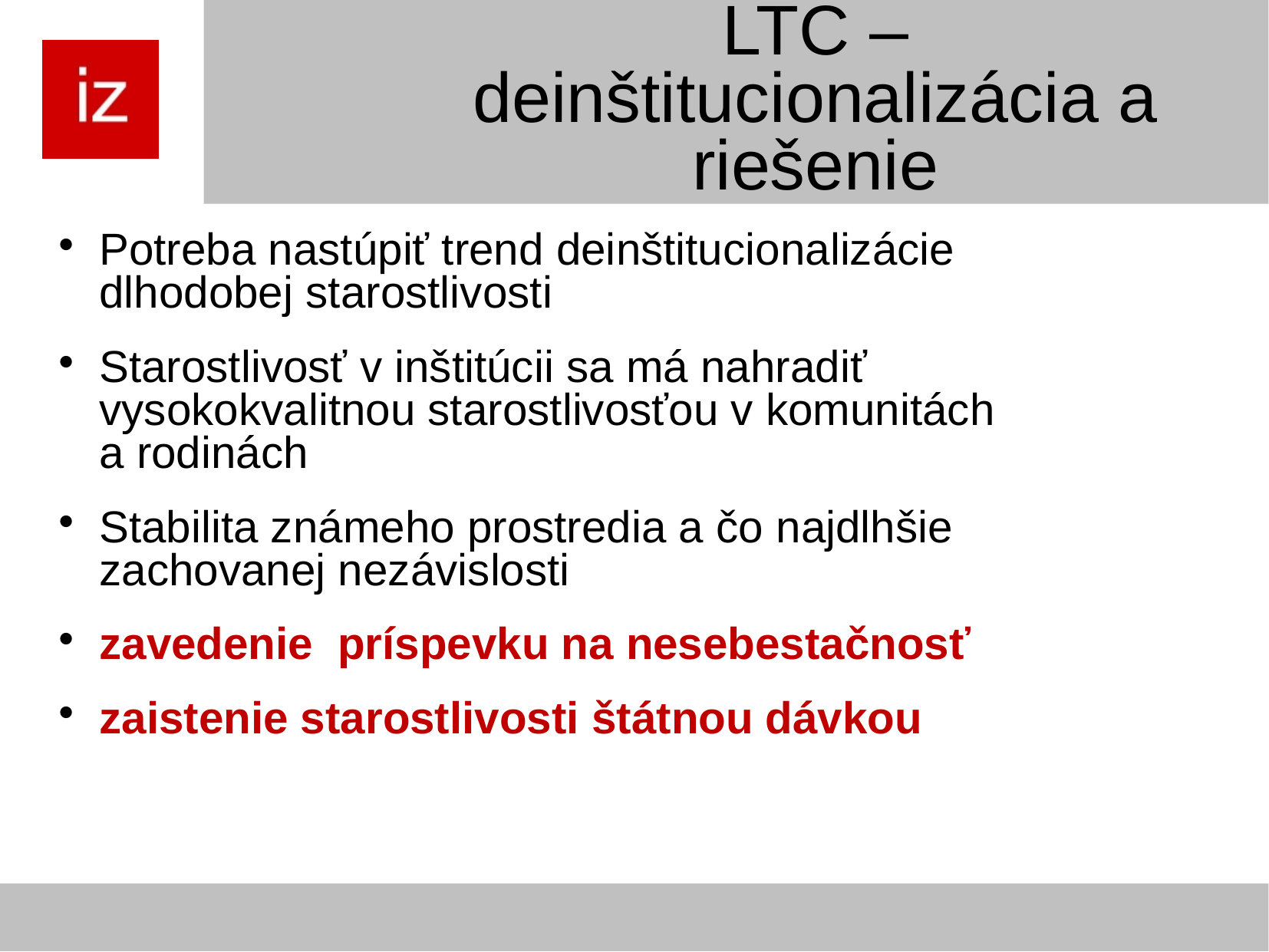

LTC – deinštitucionalizácia a riešenie
Potreba nastúpiť trend deinštitucionalizácie dlhodobej starostlivosti
Starostlivosť v inštitúcii sa má nahradiť vysokokvalitnou starostlivosťou v komunitách a rodinách
Stabilita známeho prostredia a čo najdlhšie zachovanej nezávislosti
zavedenie  príspevku na nesebestačnosť
zaistenie starostlivosti štátnou dávkou